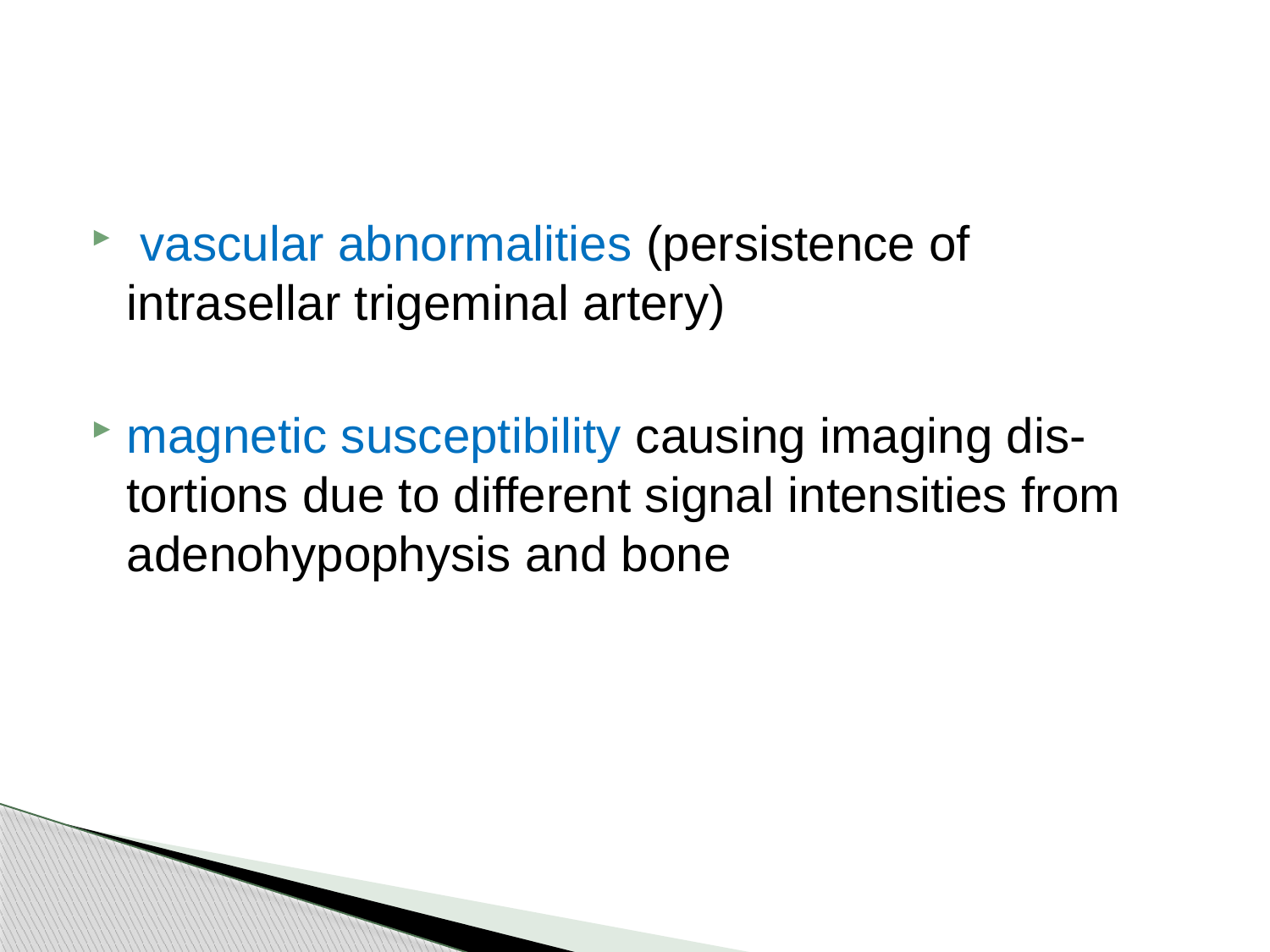

#
 vascular abnormalities (persistence of intrasellar trigeminal artery)

magnetic susceptibility causing imaging dis-tortions due to different signal intensities from adenohypophysis and bone